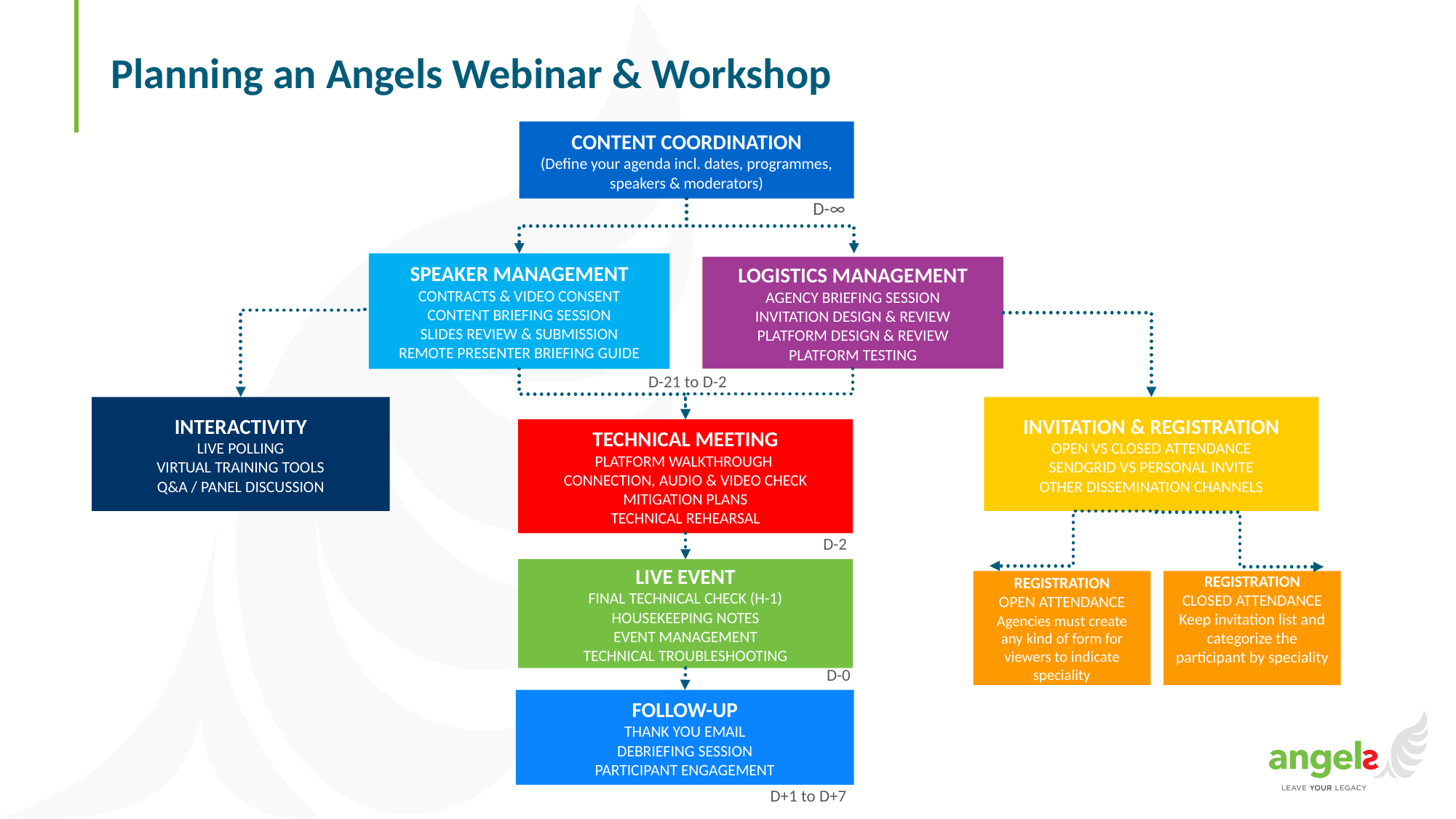

# Planning an Angels Webinar & Workshop
CONTENT COORDINATION
(Define your agenda incl. dates, programmes, speakers & moderators)
D-∞
SPEAKER MANAGEMENT
CONTRACTS & VIDEO CONSENT
CONTENT BRIEFING SESSION
SLIDES REVIEW & SUBMISSION
REMOTE PRESENTER BRIEFING GUIDE
LOGISTICS MANAGEMENT
AGENCY BRIEFING SESSION
INVITATION DESIGN & REVIEW
PLATFORM DESIGN & REVIEW
PLATFORM TESTING
D-21 to D-2
INTERACTIVITY
LIVE POLLING
VIRTUAL TRAINING TOOLS
Q&A / PANEL DISCUSSION
INVITATION & REGISTRATION
OPEN VS CLOSED ATTENDANCE
SENDGRID VS PERSONAL INVITE
OTHER DISSEMINATION CHANNELS
TECHNICAL MEETING
PLATFORM WALKTHROUGH
CONNECTION, AUDIO & VIDEO CHECK
MITIGATION PLANS
TECHNICAL REHEARSAL
D-2
LIVE EVENT
FINAL TECHNICAL CHECK (H-1)
HOUSEKEEPING NOTES
EVENT MANAGEMENT
TECHNICAL TROUBLESHOOTING
REGISTRATION
OPEN ATTENDANCE
Agencies must create any kind of form for viewers to indicate speciality
REGISTRATION
CLOSED ATTENDANCE
Keep invitation list and categorize the participant by speciality

D-0
FOLLOW-UP
THANK YOU EMAIL
DEBRIEFING SESSION
PARTICIPANT ENGAGEMENT
D+1 to D+7